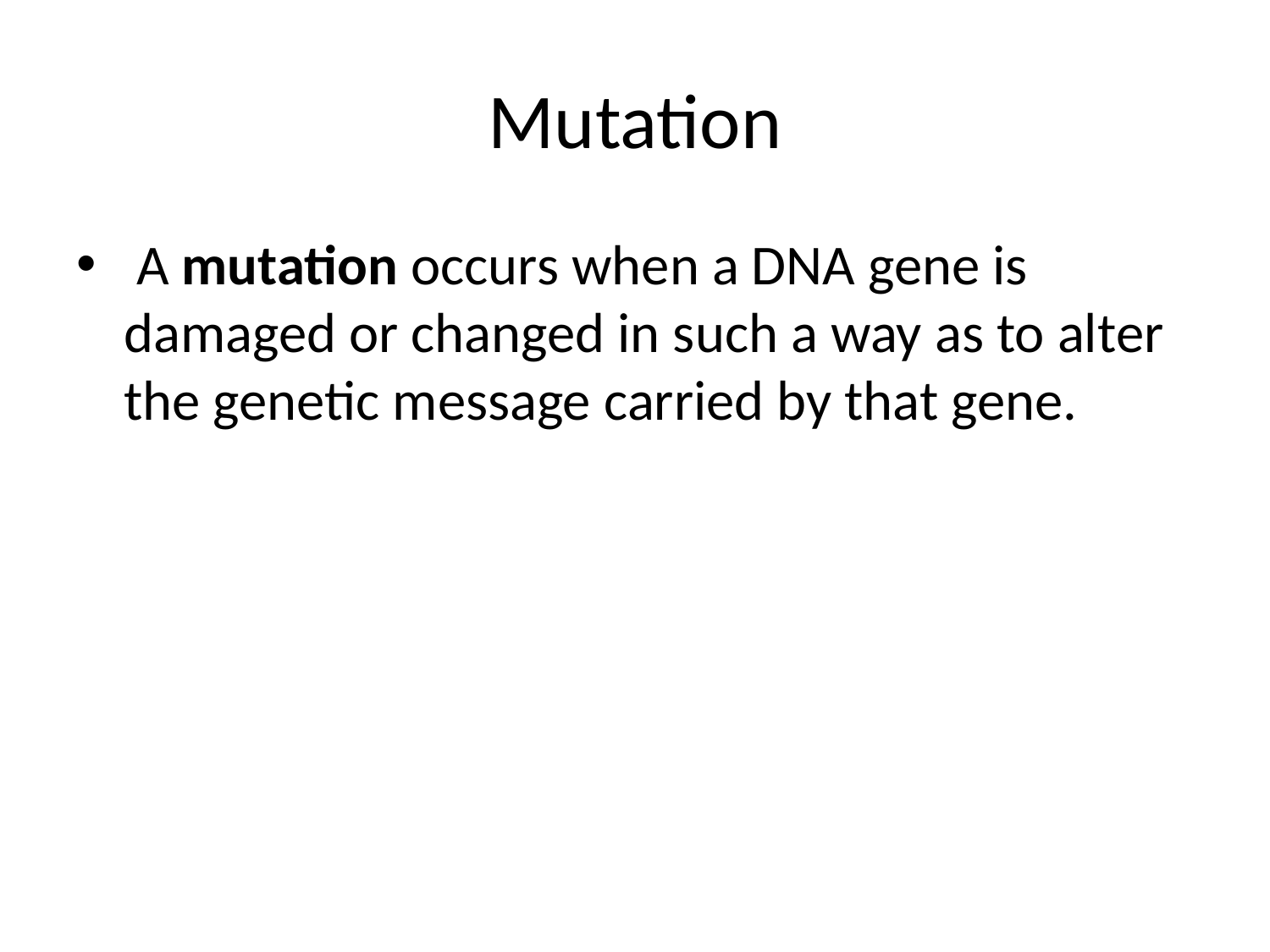

# Mutation
 A mutation occurs when a DNA gene is damaged or changed in such a way as to alter the genetic message carried by that gene.